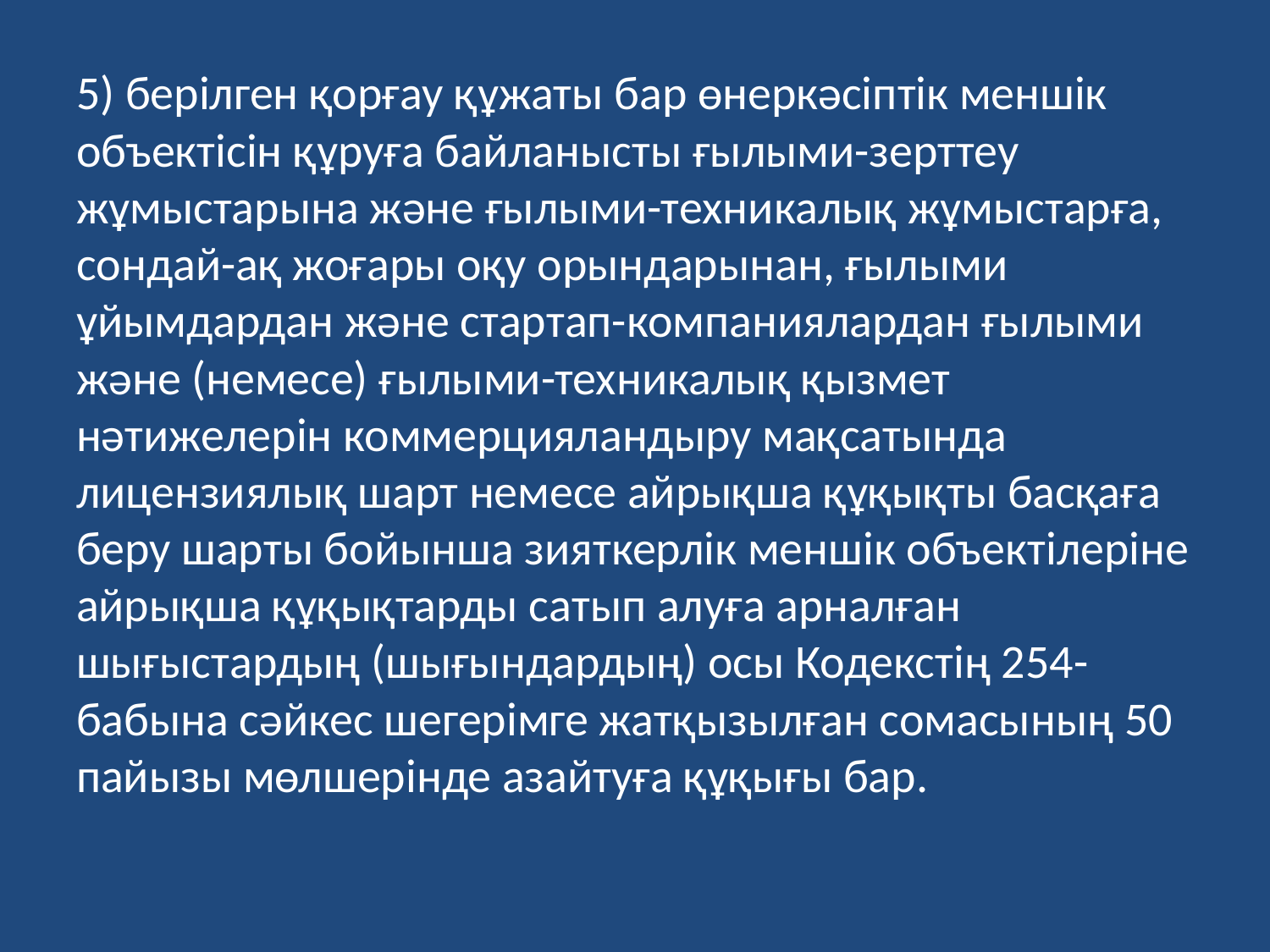

5) берілген қорғау құжаты бар өнеркәсіптік меншік объектісін құруға байланысты ғылыми-зерттеу жұмыстарына және ғылыми-техникалық жұмыстарға, сондай-ақ жоғары оқу орындарынан, ғылыми ұйымдардан және стартап-компаниялардан ғылыми және (немесе) ғылыми-техникалық қызмет нәтижелерін коммерцияландыру мақсатында лицензиялық шарт немесе айрықша құқықты басқаға беру шарты бойынша зияткерлік меншік объектілеріне айрықша құқықтарды сатып алуға арналған шығыстардың (шығындардың) осы Кодекстің 254-бабына сәйкес шегерімге жатқызылған сомасының 50 пайызы мөлшерінде азайтуға құқығы бар.